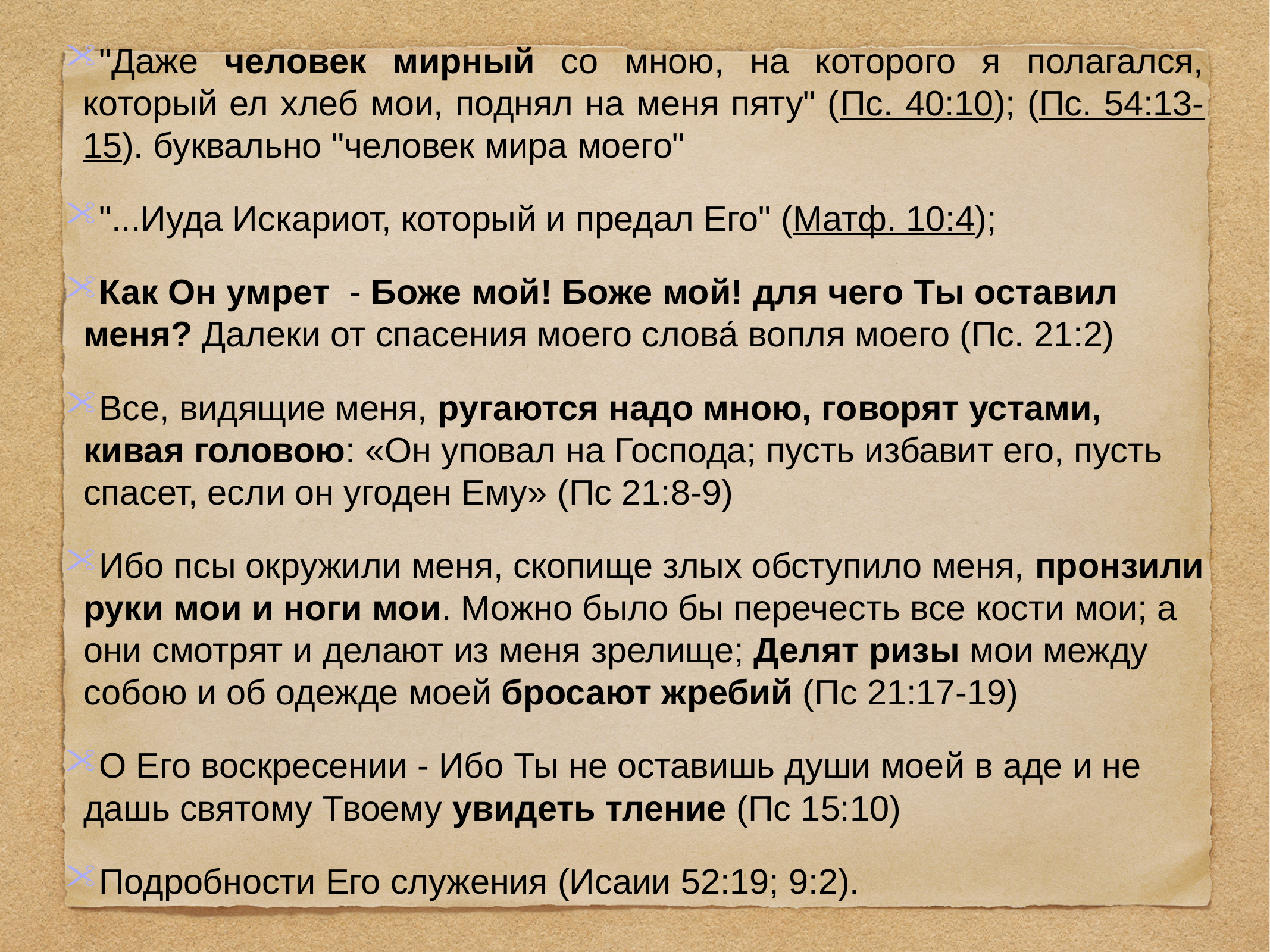

"Даже человек мирный со мною, на которого я полагался, который ел хлеб мои, поднял на меня пяту" (Пс. 40:10); (Пс. 54:13-15). буквально "человек мира моего"
"...Иуда Искариот, который и предал Его" (Матф. 10:4);
Как Он умрет  - Боже мой! Боже мой! для чего Ты оставил меня? Далеки от спасения моего слова́ вопля моего (Пс. 21:2)
Все, видящие меня, ругаются надо мною, говорят устами, кивая головою: «Он уповал на Господа; пусть избавит его, пусть спасет, если он угоден Ему» (Пс 21:8-9)
Ибо псы окружили меня, скопище злых обступило меня, пронзили руки мои и ноги мои. Можно было бы перечесть все кости мои; а они смотрят и делают из меня зрелище; Делят ризы мои между собою и об одежде моей бросают жребий (Пс 21:17-19)
О Его воскресении - Ибо Ты не оставишь души моей в аде и не дашь святому Твоему увидеть тление (Пс 15:10)
Подробности Его служения (Исаии 52:19; 9:2).